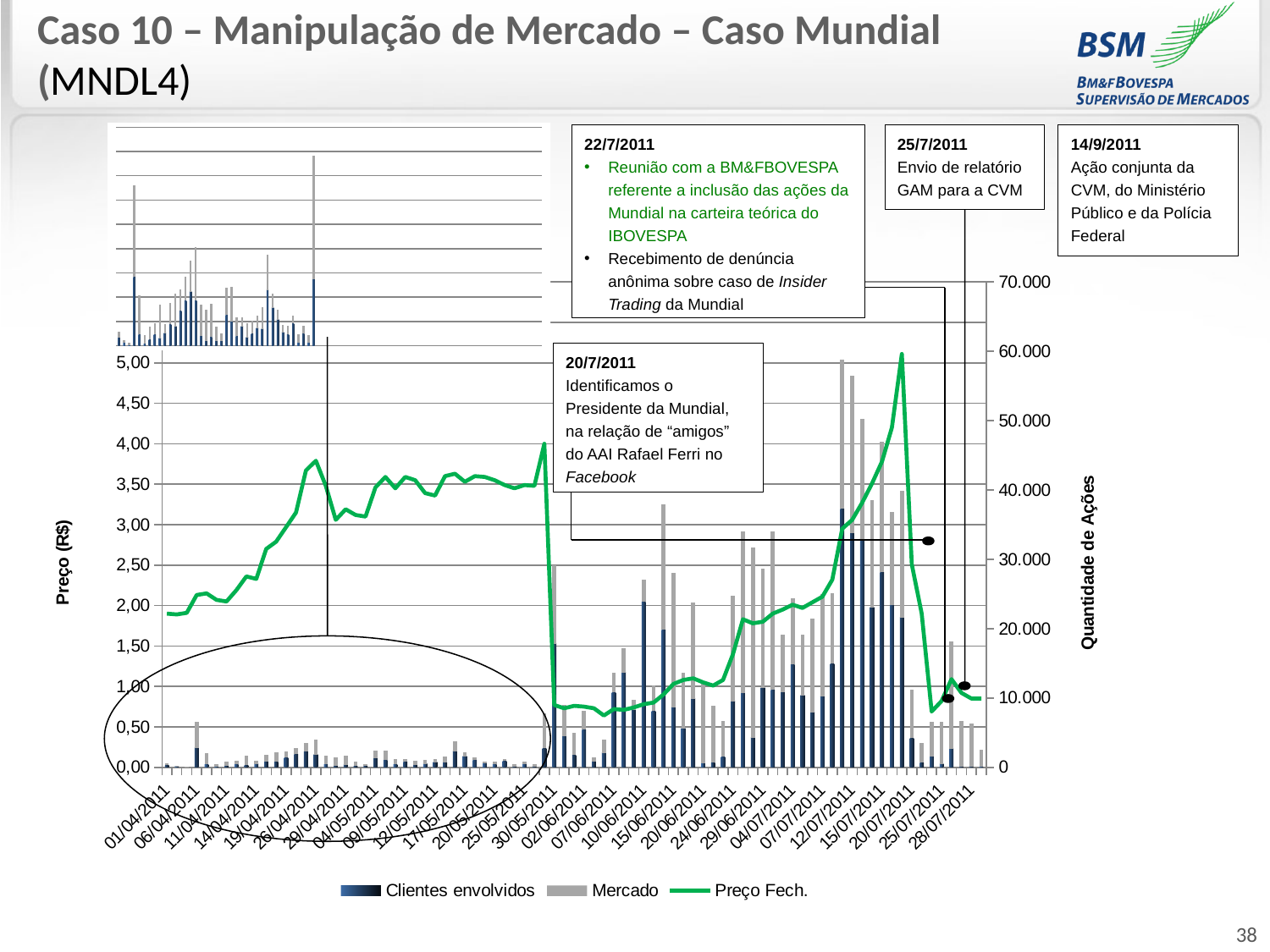

# Caso 10 – Manipulação de Mercado – Caso Mundial (MNDL4)

[unsupported chart]

22/7/2011
Reunião com a BM&FBOVESPA referente a inclusão das ações da Mundial na carteira teórica do IBOVESPA
Recebimento de denúncia anônima sobre caso de Insider Trading da Mundial

25/7/2011
Envio de relatório GAM para a CVM

14/9/2011
Ação conjunta da CVM, do Ministério Público e da Polícia Federal

### Chart

| Category | Clientes envolvidos | Mercado | Preço Fech. |
|---|---|---|---|
|  | 337.0 | 255.0 | 1.9 |
|  | 113.0 | 107.0 | 1.89 |
|  | 29.0 | 110.0 | 1.91 |
|  | 2834.0 | 3784.0 | 2.13 |
|  | 457.0 | 1633.0 | 2.15 |
|  | 82.0 | 338.0 | 2.07 |
|  | 245.0 | 529.0 | 2.05 |
|  | 454.0 | 459.0 | 2.19 |
|  | 303.0 | 1399.0 | 2.36 |
|  | 512.0 | 390.0 | 2.33 |
|  | 877.0 | 891.0 | 2.7 |
|  | 788.0 | 1367.0 | 2.79 |
|  | 1430.0 | 896.0 | 2.97 |
|  | 1862.0 | 972.0 | 3.15 |
|  | 2230.0 | 1264.0 | 3.67 |
|  | 1853.0 | 2190.0 | 3.79 |
|  | 414.0 | 1262.0 | 3.48 |
|  | 201.0 | 1294.0 | 3.06 |
|  | 357.0 | 1384.0 | 3.19 |
|  | 203.0 | 584.0 | 3.12 |
|  | 196.0 | 311.0 | 3.1 |
|  | 1268.0 | 1126.0 | 3.46 |
|  | 1010.0 | 1420.0 | 3.59 |
|  | 398.0 | 768.0 | 3.45 |
|  | 785.0 | 380.0 | 3.59 |
|  | 341.0 | 571.0 | 3.55 |
|  | 491.0 | 554.0 | 3.39 |
|  | 715.0 | 513.0 | 3.36 |
|  | 680.0 | 919.0 | 3.6 |
|  | 2293.0 | 1437.0 | 3.63 |
|  | 1566.0 | 574.0 | 3.53 |
|  | 1064.0 | 423.0 | 3.6 |
|  | 556.0 | 296.0 | 3.59 |
|  | 461.0 | 358.0 | 3.55 |
|  | 915.0 | 319.0 | 3.49 |
|  | 132.0 | 346.0 | 3.45 |
|  | 503.0 | 310.0 | 3.49 |
|  | 130.0 | 304.0 | 3.48 |
|  | 2751.0 | 5058.0 | 4.0 |
|  | 17841.0 | 11331.0 | 0.77 |
|  | 4463.0 | 4551.0 | 0.73 |
|  | 1754.0 | 3227.0 | 0.76 |
|  | 5458.0 | 2670.0 | 0.75 |
|  | 772.0 | 703.0 | 0.73 |
|  | 2077.0 | 1865.0 | 0.64 |
|  | 10776.0 | 2898.0 | 0.72 |
|  | 13677.0 | 3560.0 | 0.71 |
|  | 8324.0 | 1374.0 | 0.74 |
|  | 23861.0 | 3195.0 | 0.78 |
|  | 8122.0 | 3718.0 | 0.8 |
|  | 19823.0 | 18058.0 | 0.9 |
|  | 8660.0 | 19341.0 | 1.03 |
|  | 5588.0 | 8040.0 | 1.08 |
|  | 9869.0 | 13913.0 | 1.1 |
|  | 603.0 | 11866.0 | 1.05 |
|  | 680.0 | 8229.0 | 1.01 |
|  | 1523.0 | 5125.0 | 1.08 |
|  | 9507.0 | 15277.0 | 1.4 |
|  | 10724.0 | 23286.0 | 1.83 |
|  | 4294.0 | 27405.0 | 1.78 |
|  | 11472.0 | 17233.0 | 1.8 |
|  | 11197.0 | 22826.0 | 1.9 |
|  | 10807.0 | 8346.0 | 1.95 |
|  | 14848.0 | 9532.0 | 2.01 |
|  | 10344.0 | 8828.0 | 1.97 |
|  | 7925.0 | 13529.0 | 2.04 |
|  | 10284.0 | 14660.0 | 2.11 |
|  | 14937.0 | 10171.0 | 2.32 |
|  | 37267.0 | 21534.0 | 2.95 |
|  | 33838.0 | 22680.0 | 3.06 |
|  | 32949.0 | 17288.0 | 3.27 |
|  | 23044.0 | 15554.0 | 3.51 |
|  | 28171.0 | 18804.0 | 3.78 |
|  | 23384.0 | 13506.0 | 4.2 |
|  | 21626.0 | 18202.0 | 5.11 |
|  | 4192.0 | 7011.0 | 2.51 |
|  | 700.0 | 2861.0 | 1.9 |
|  | 1538.0 | 5047.0 | 0.69 |
|  | 489.0 | 6133.0 | 0.82 |
|  | 2656.0 | 15508.0 | 1.09 |
|  | 121.0 | 6520.0 | 0.92 |
|  | 119.0 | 6241.0 | 0.85 |
|  | 92.0 | 2386.0 | 0.85 |
20/7/2011
Identificamos o Presidente da Mundial, na relação de “amigos” do AAI Rafael Ferri no Facebook